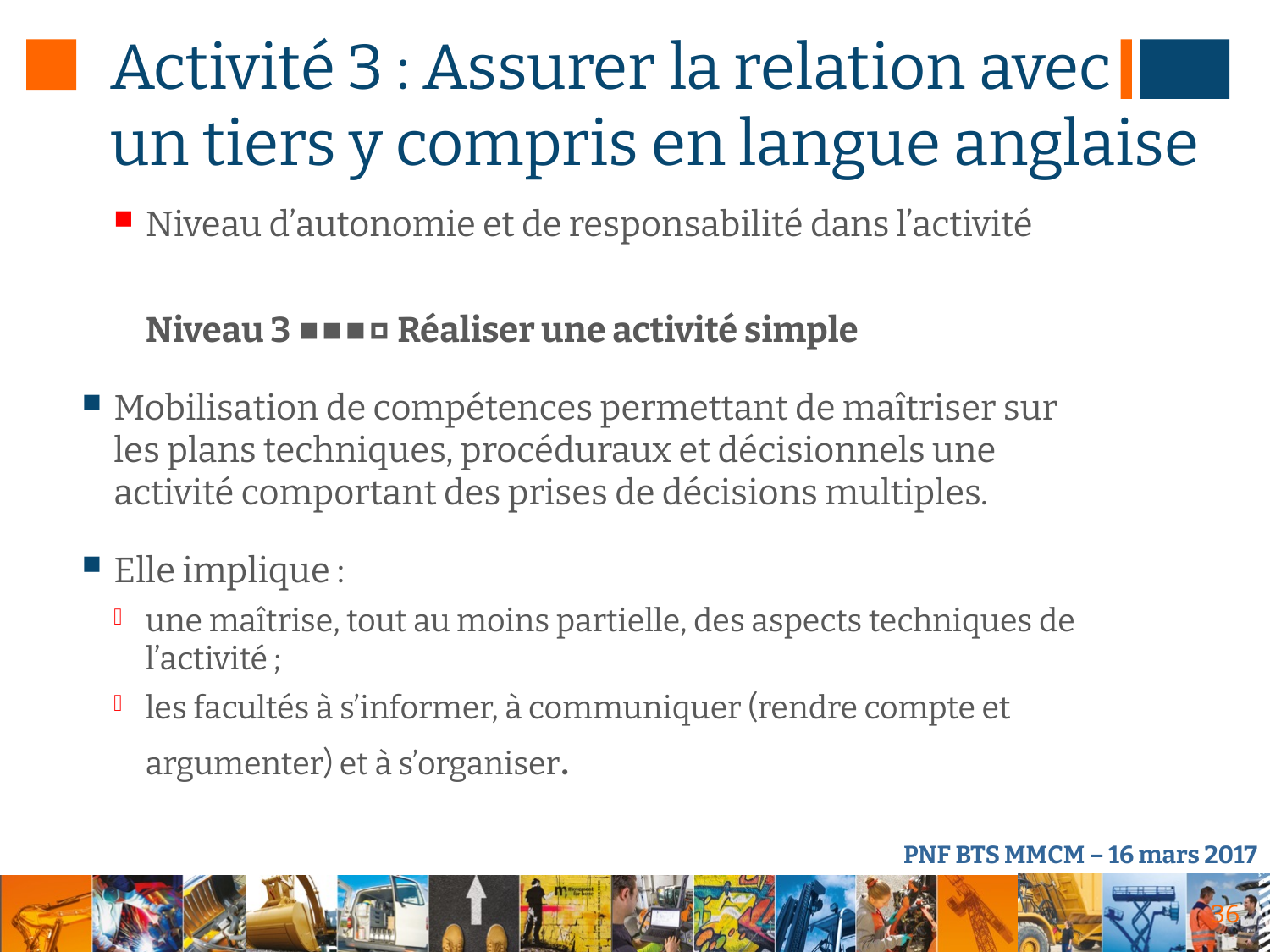

# Activité 3 : Assurer la relation avec un tiers y compris en langue anglaise
Niveau d’autonomie et de responsabilité dans l’activité

Niveau 3 ■■■□ Réaliser une activité simple
Mobilisation de compétences permettant de maîtriser sur les plans techniques, procéduraux et décisionnels une activité comportant des prises de décisions multiples.
Elle implique :
une maîtrise, tout au moins partielle, des aspects techniques de l’activité ;
les facultés à s’informer, à communiquer (rendre compte et argumenter) et à s’organiser.
36